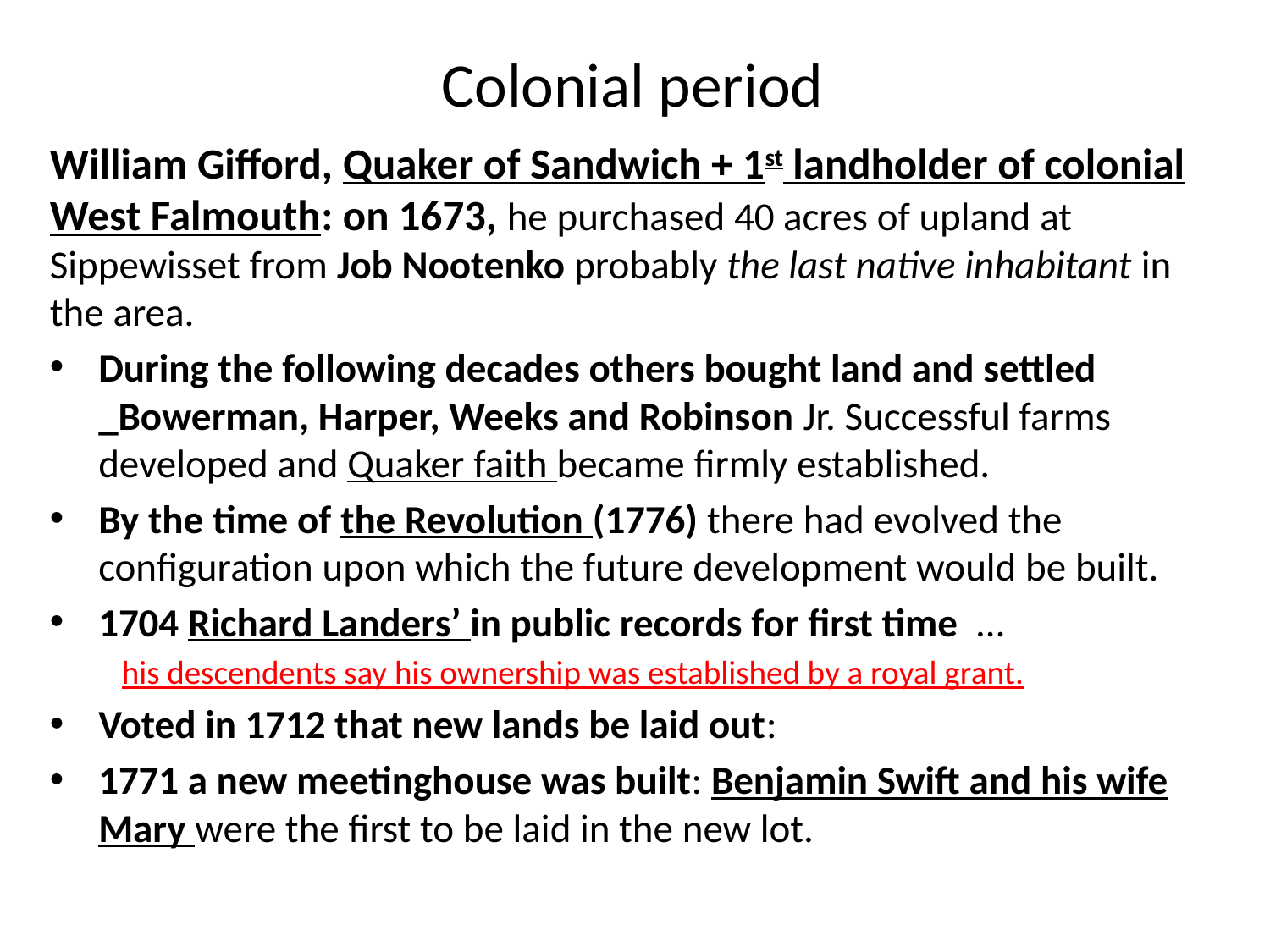

# Colonial period
William Gifford, Quaker of Sandwich + 1st landholder of colonial West Falmouth: on 1673, he purchased 40 acres of upland at Sippewisset from Job Nootenko probably the last native inhabitant in the area.
During the following decades others bought land and settled _Bowerman, Harper, Weeks and Robinson Jr. Successful farms developed and Quaker faith became firmly established.
By the time of the Revolution (1776) there had evolved the configuration upon which the future development would be built.
1704 Richard Landers’ in public records for first time  …
 his descendents say his ownership was established by a royal grant.
Voted in 1712 that new lands be laid out:
1771 a new meetinghouse was built: Benjamin Swift and his wife Mary were the first to be laid in the new lot.